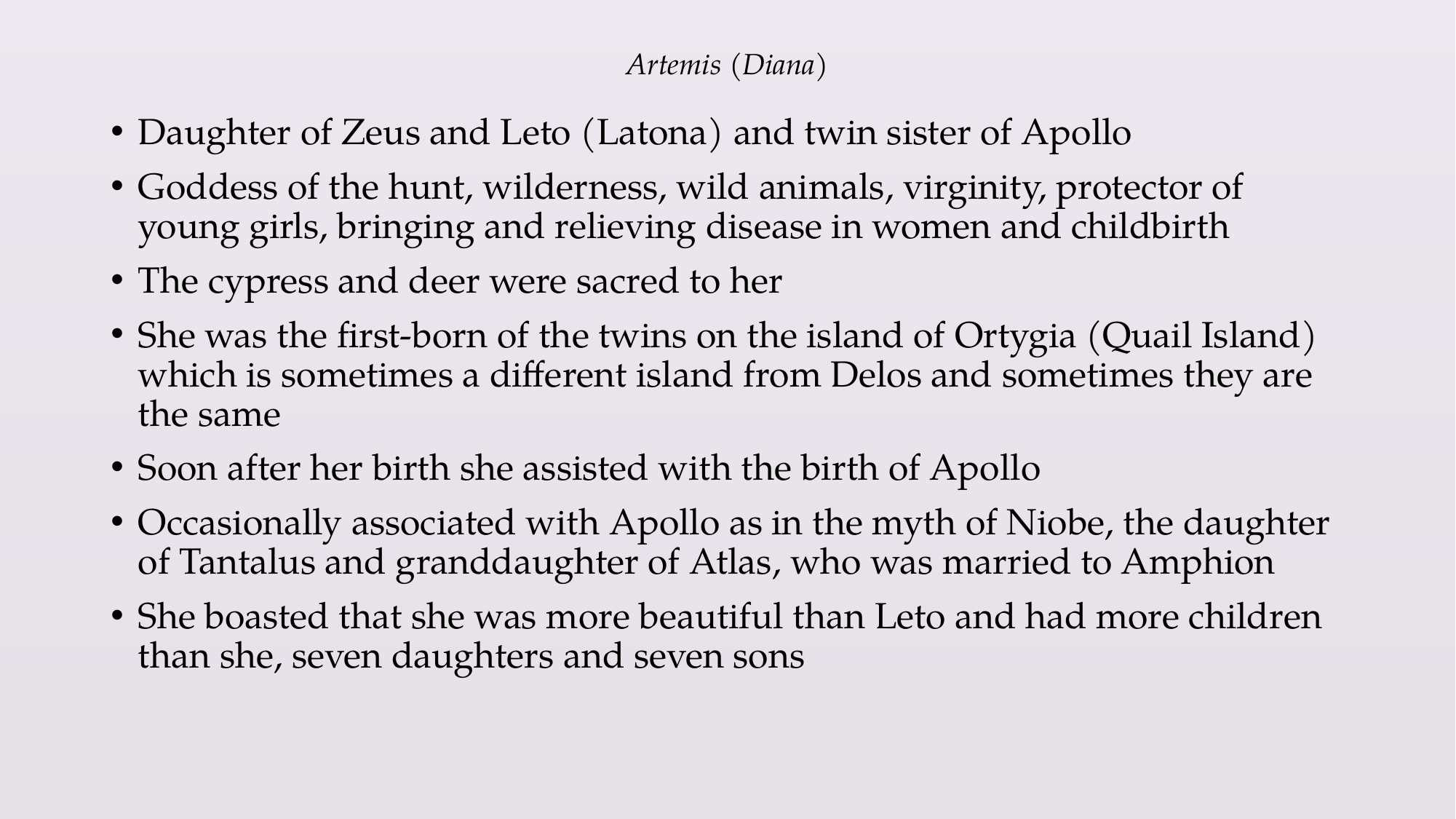

# Artemis (Diana)
Daughter of Zeus and Leto (Latona) and twin sister of Apollo
Goddess of the hunt, wilderness, wild animals, virginity, protector of young girls, bringing and relieving disease in women and childbirth
The cypress and deer were sacred to her
She was the first-born of the twins on the island of Ortygia (Quail Island) which is sometimes a different island from Delos and sometimes they are the same
Soon after her birth she assisted with the birth of Apollo
Occasionally associated with Apollo as in the myth of Niobe, the daughter of Tantalus and granddaughter of Atlas, who was married to Amphion
She boasted that she was more beautiful than Leto and had more children than she, seven daughters and seven sons